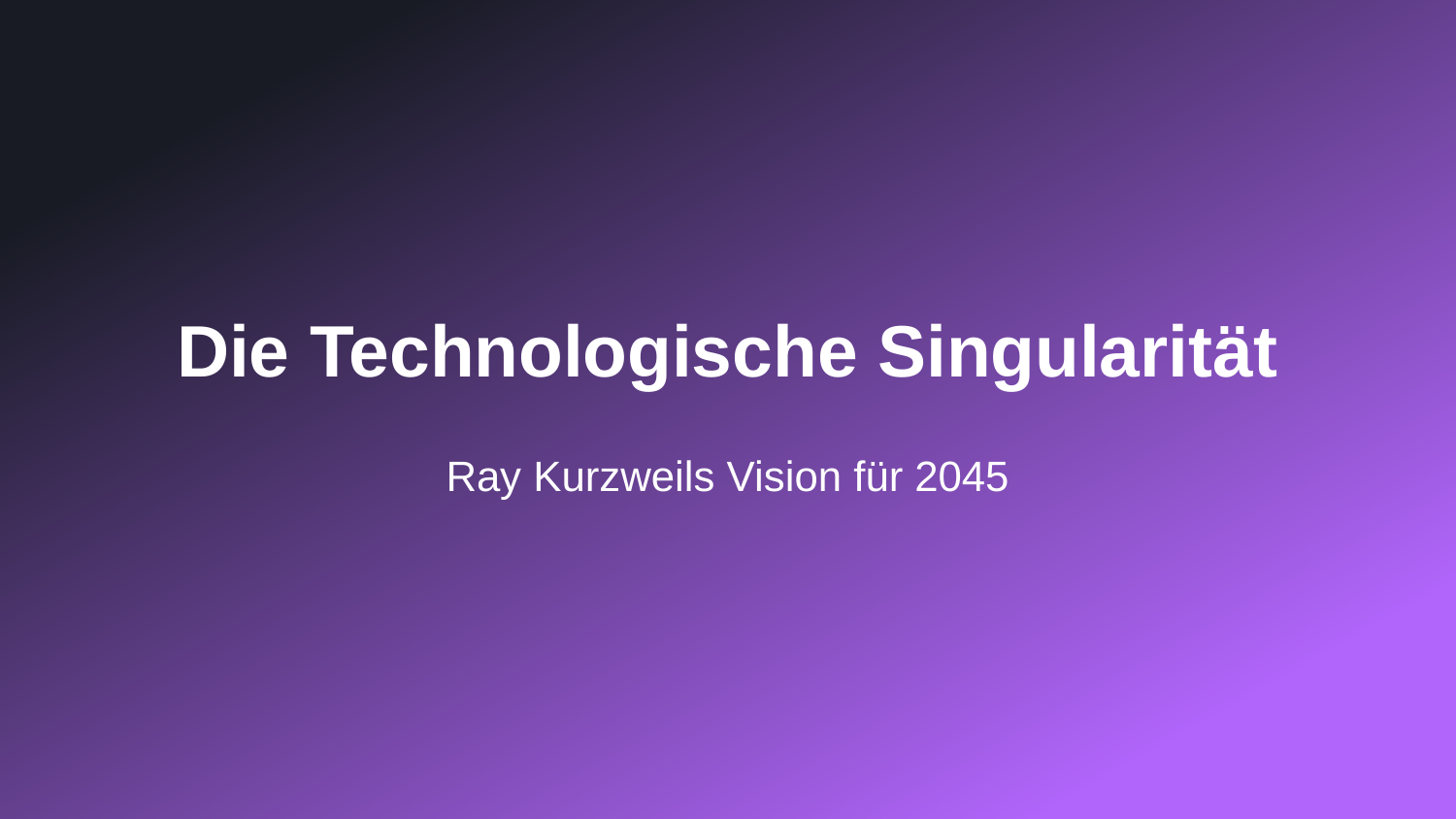

Die Technologische Singularität
Ray Kurzweils Vision für 2045